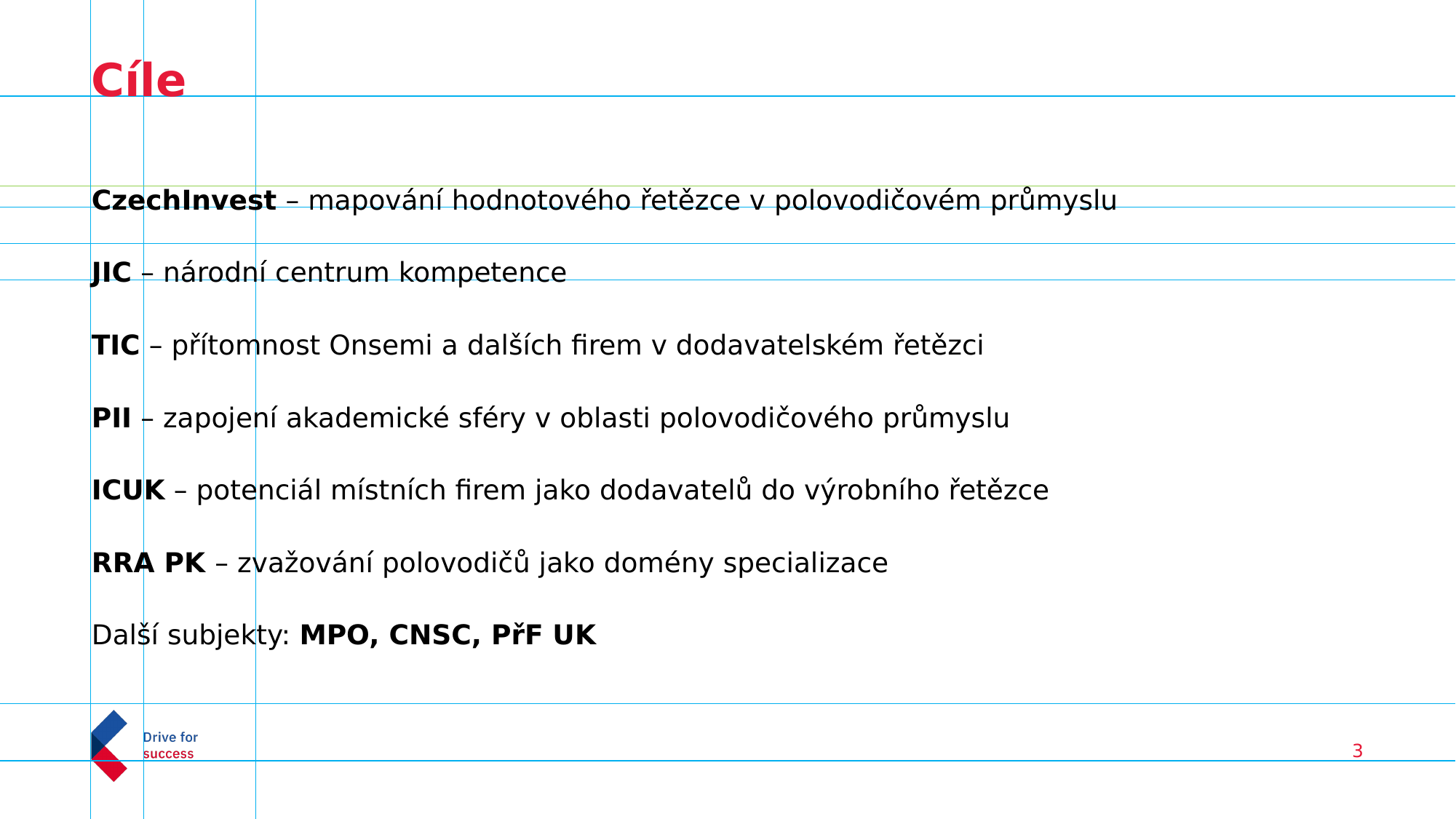

# Cíle
CzechInvest – mapování hodnotového řetězce v polovodičovém průmyslu
JIC – národní centrum kompetence
TIC – přítomnost Onsemi a dalších firem v dodavatelském řetězci
PII – zapojení akademické sféry v oblasti polovodičového průmyslu
ICUK – potenciál místních firem jako dodavatelů do výrobního řetězce
RRA PK – zvažování polovodičů jako domény specializace
Další subjekty: MPO, CNSC, PřF UK
3